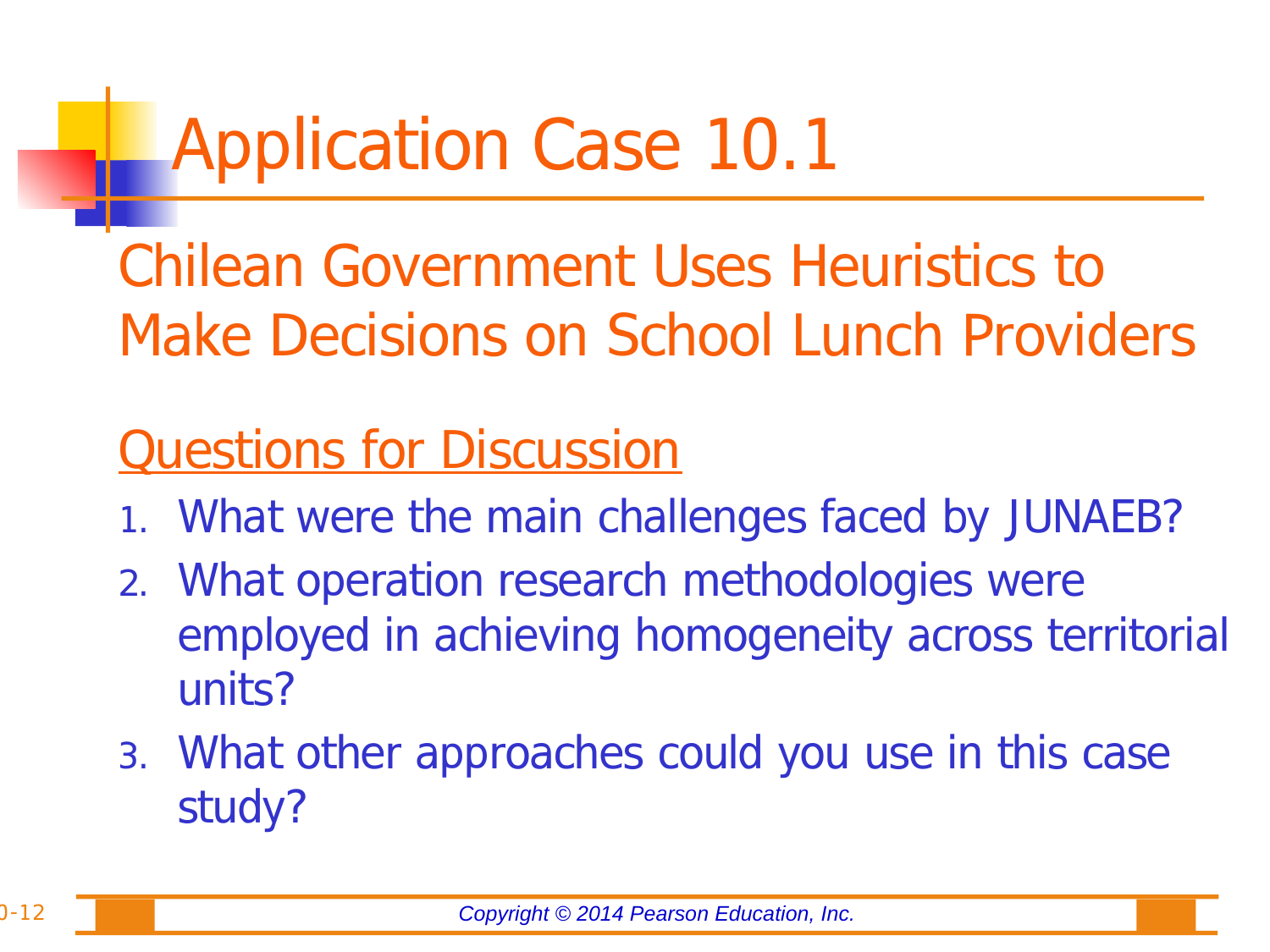

# Application Case 10.1
Chilean Government Uses Heuristics to Make Decisions on School Lunch Providers

Questions for Discussion
What were the main challenges faced by JUNAEB?
What operation research methodologies were employed in achieving homogeneity across territorial units?
What other approaches could you use in this case study?